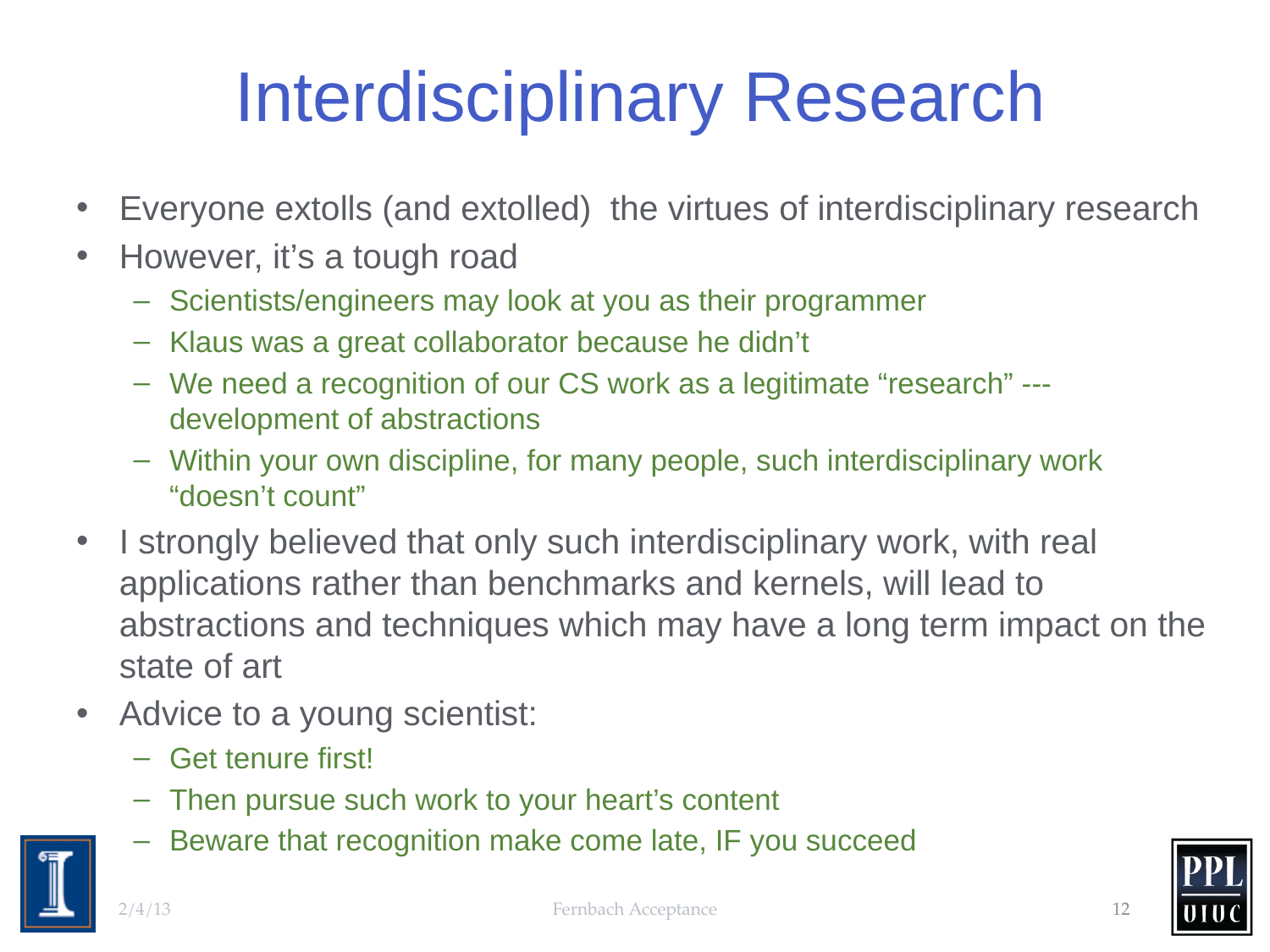

# Interdisciplinary Research
Everyone extolls (and extolled)  the virtues of interdisciplinary research
However, it’s a tough road
Scientists/engineers may look at you as their programmer
Klaus was a great collaborator because he didn’t
We need a recognition of our CS work as a legitimate “research” --- development of abstractions
Within your own discipline, for many people, such interdisciplinary work “doesn’t count”
I strongly believed that only such interdisciplinary work, with real applications rather than benchmarks and kernels, will lead to abstractions and techniques which may have a long term impact on the state of art
Advice to a young scientist:
Get tenure first!
Then pursue such work to your heart’s content
Beware that recognition make come late, IF you succeed
2/4/13
Fernbach Acceptance
12